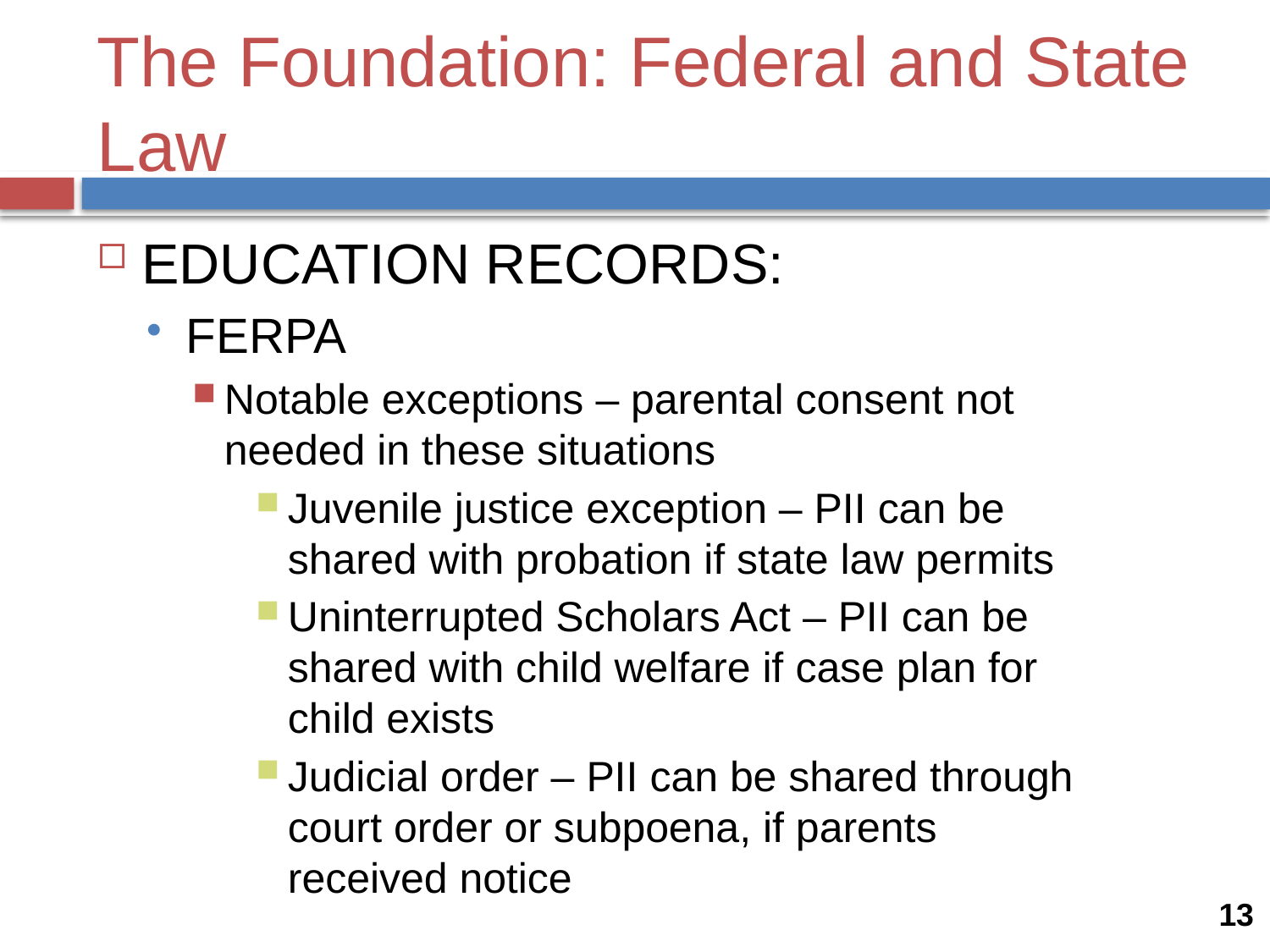

# The Foundation: Federal and State Law
EDUCATION RECORDS:
FERPA
Notable exceptions – parental consent not needed in these situations
Juvenile justice exception – PII can be shared with probation if state law permits
Uninterrupted Scholars Act – PII can be shared with child welfare if case plan for child exists
Judicial order – PII can be shared through court order or subpoena, if parents received notice

13